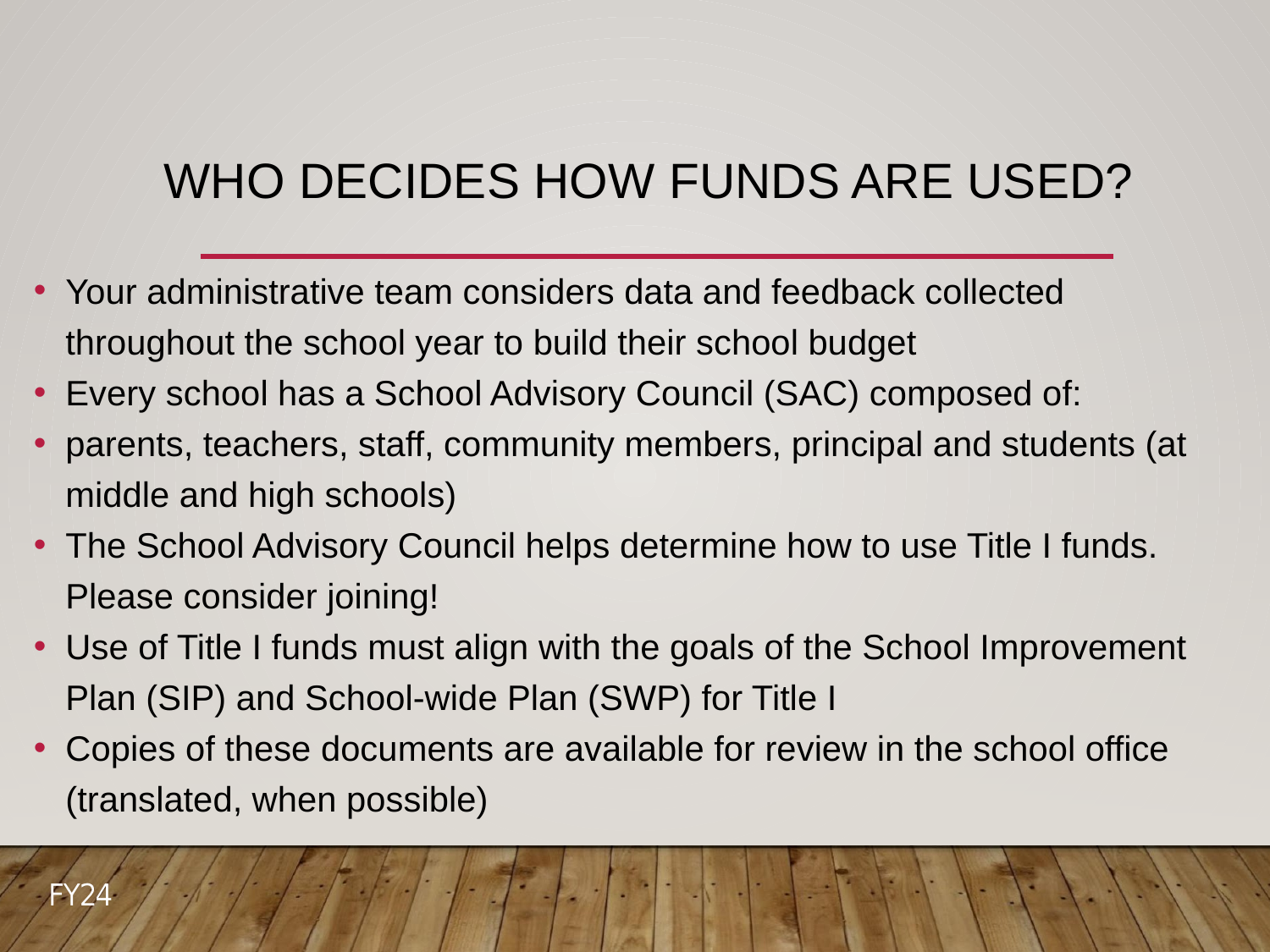

# WHO DECIDES HOW FUNDS ARE USED?
Your administrative team considers data and feedback collected throughout the school year to build their school budget
Every school has a School Advisory Council (SAC) composed of:
parents, teachers, staff, community members, principal and students (at middle and high schools)
The School Advisory Council helps determine how to use Title I funds.  Please consider joining!
Use of Title I funds must align with the goals of the School Improvement Plan (SIP) and School-wide Plan (SWP) for Title I
Copies of these documents are available for review in the school office (translated, when possible)
FY24